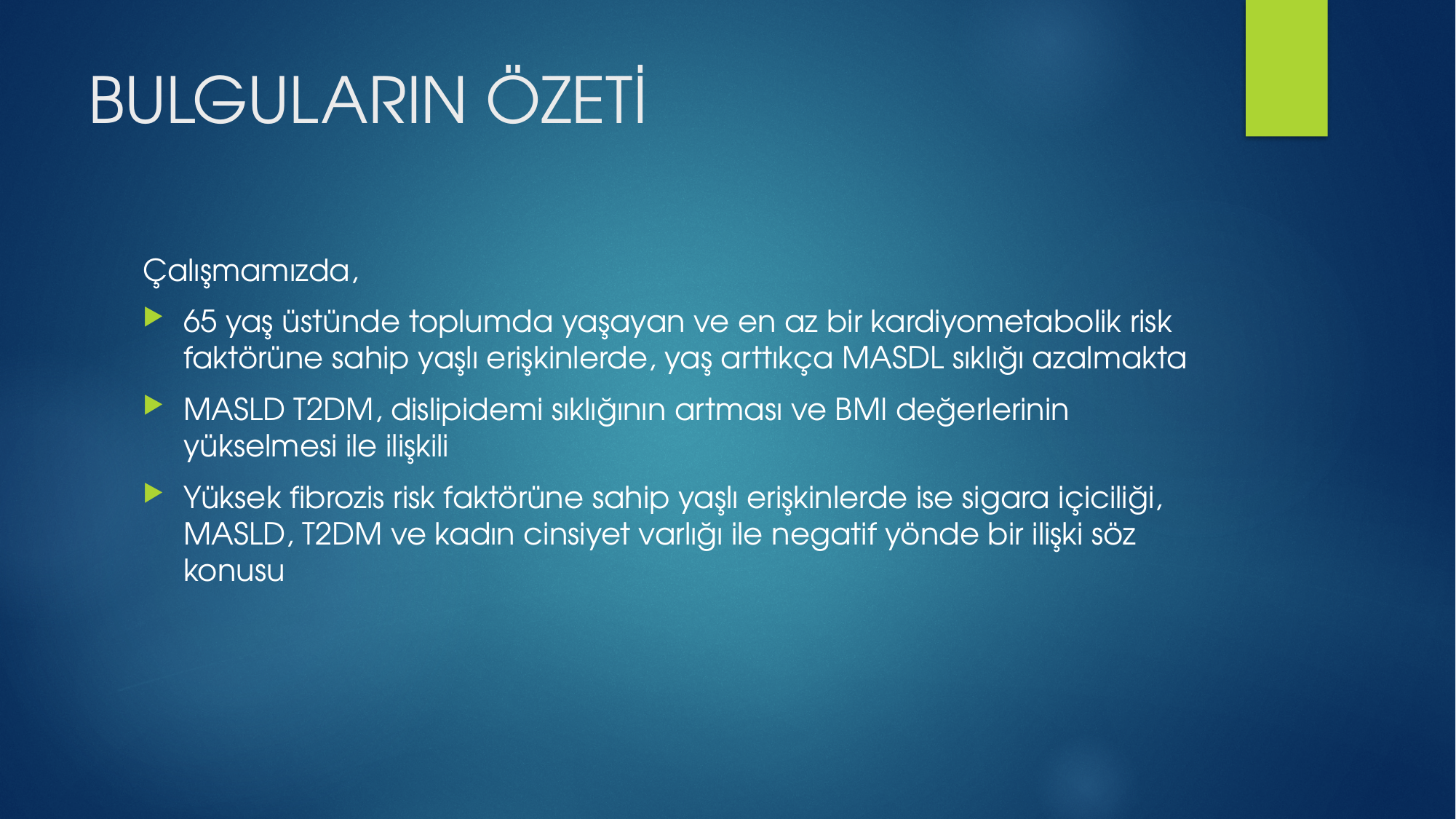

# BULGULARIN ÖZETİ
Çalışmamızda,
65 yaş üstünde toplumda yaşayan ve en az bir kardiyometabolik risk faktörüne sahip yaşlı erişkinlerde, yaş arttıkça MASDL sıklığı azalmakta
MASLD T2DM, dislipidemi sıklığının artması ve BMI değerlerinin yükselmesi ile ilişkili
Yüksek fibrozis risk faktörüne sahip yaşlı erişkinlerde ise sigara içiciliği, MASLD, T2DM ve kadın cinsiyet varlığı ile negatif yönde bir ilişki söz konusu